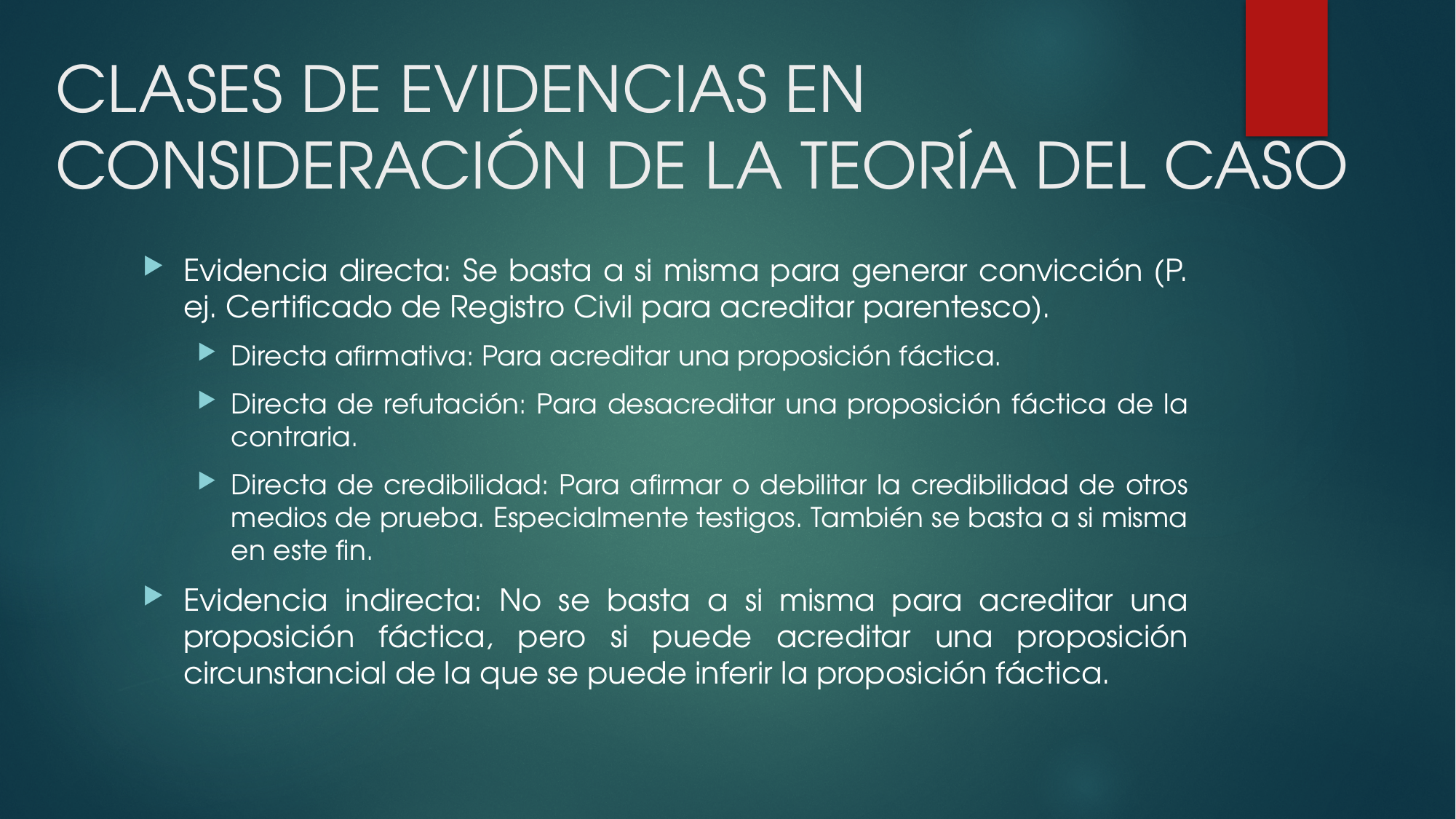

# CLASES DE EVIDENCIAS EN CONSIDERACIÓN DE LA TEORÍA DEL CASO
Evidencia directa: Se basta a si misma para generar convicción (P. ej. Certificado de Registro Civil para acreditar parentesco).
Directa afirmativa: Para acreditar una proposición fáctica.
Directa de refutación: Para desacreditar una proposición fáctica de la contraria.
Directa de credibilidad: Para afirmar o debilitar la credibilidad de otros medios de prueba. Especialmente testigos. También se basta a si misma en este fin.
Evidencia indirecta: No se basta a si misma para acreditar una proposición fáctica, pero si puede acreditar una proposición circunstancial de la que se puede inferir la proposición fáctica.